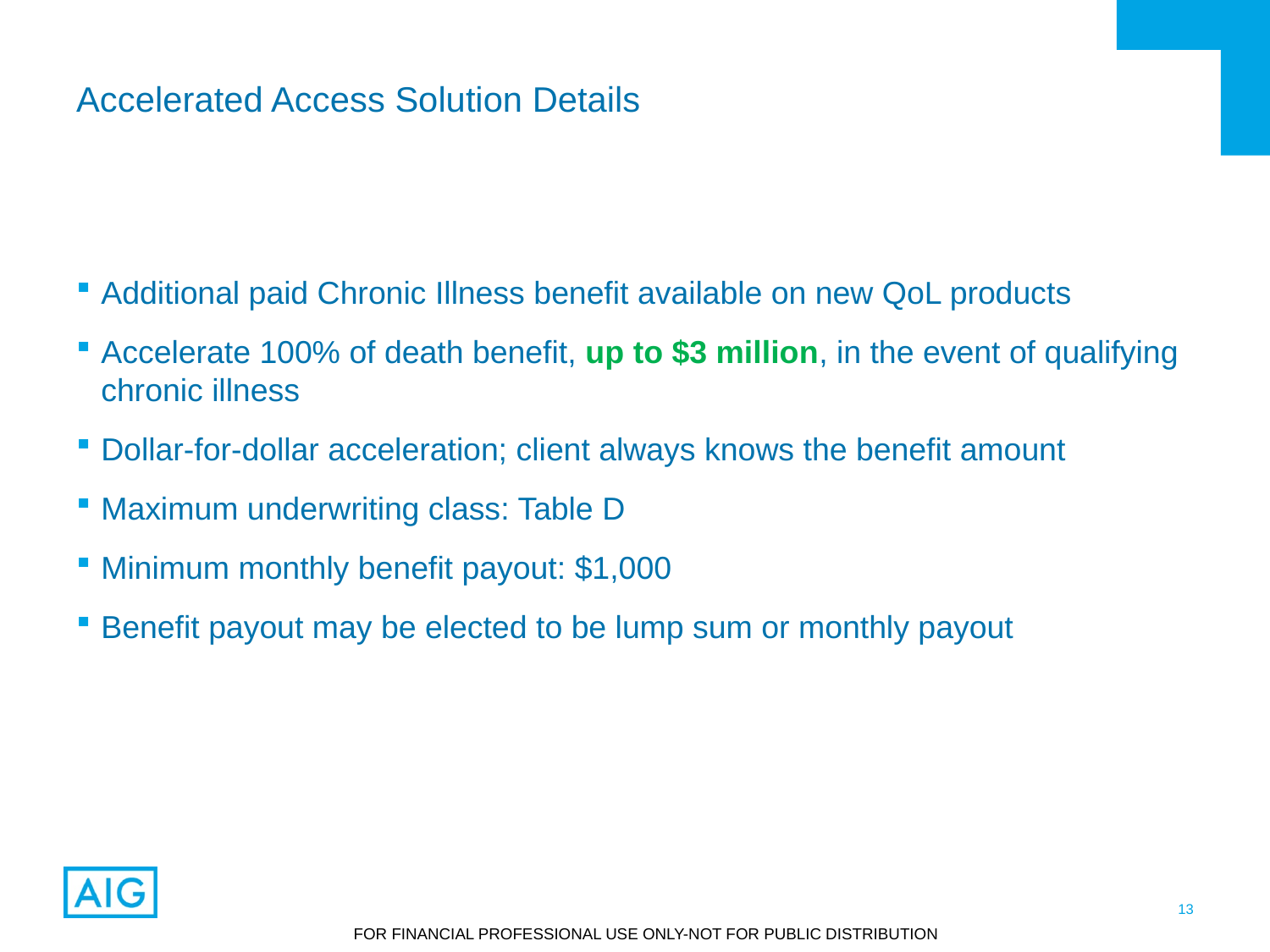

# Accelerated Access Solution Details
Additional paid Chronic Illness benefit available on new QoL products
Accelerate 100% of death benefit, up to $3 million, in the event of qualifying chronic illness
Dollar-for-dollar acceleration; client always knows the benefit amount
Maximum underwriting class: Table D
Minimum monthly benefit payout: $1,000
Benefit payout may be elected to be lump sum or monthly payout